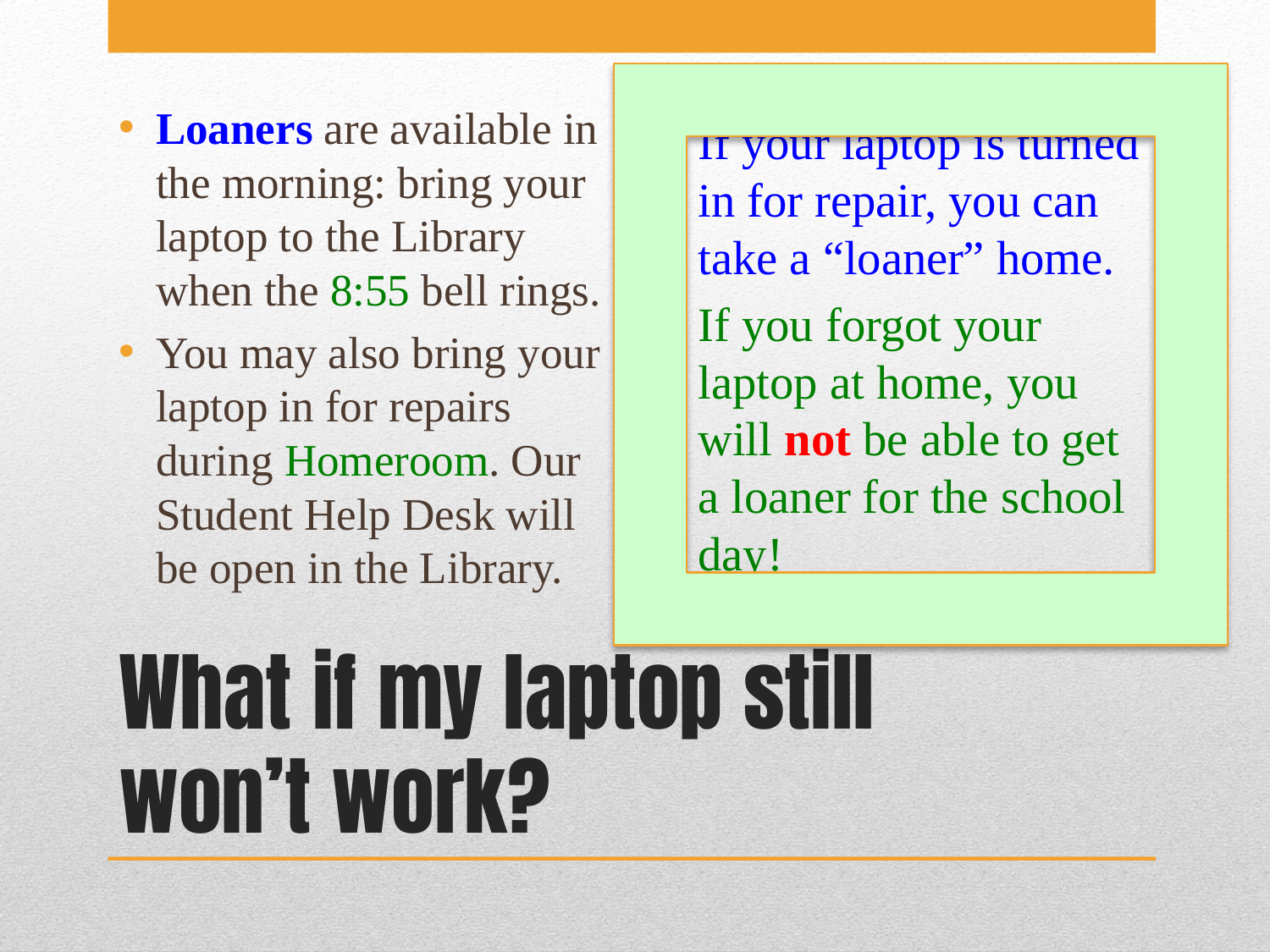

Loaners are available in the morning: bring your laptop to the Library when the 8:55 bell rings.
You may also bring your laptop in for repairs during Homeroom. Our Student Help Desk will be open in the Library.
If your laptop is turned in for repair, you can take a “loaner” home.
If you forgot your laptop at home, you will not be able to get a loaner for the school day!
# What if my laptop still won’t work?